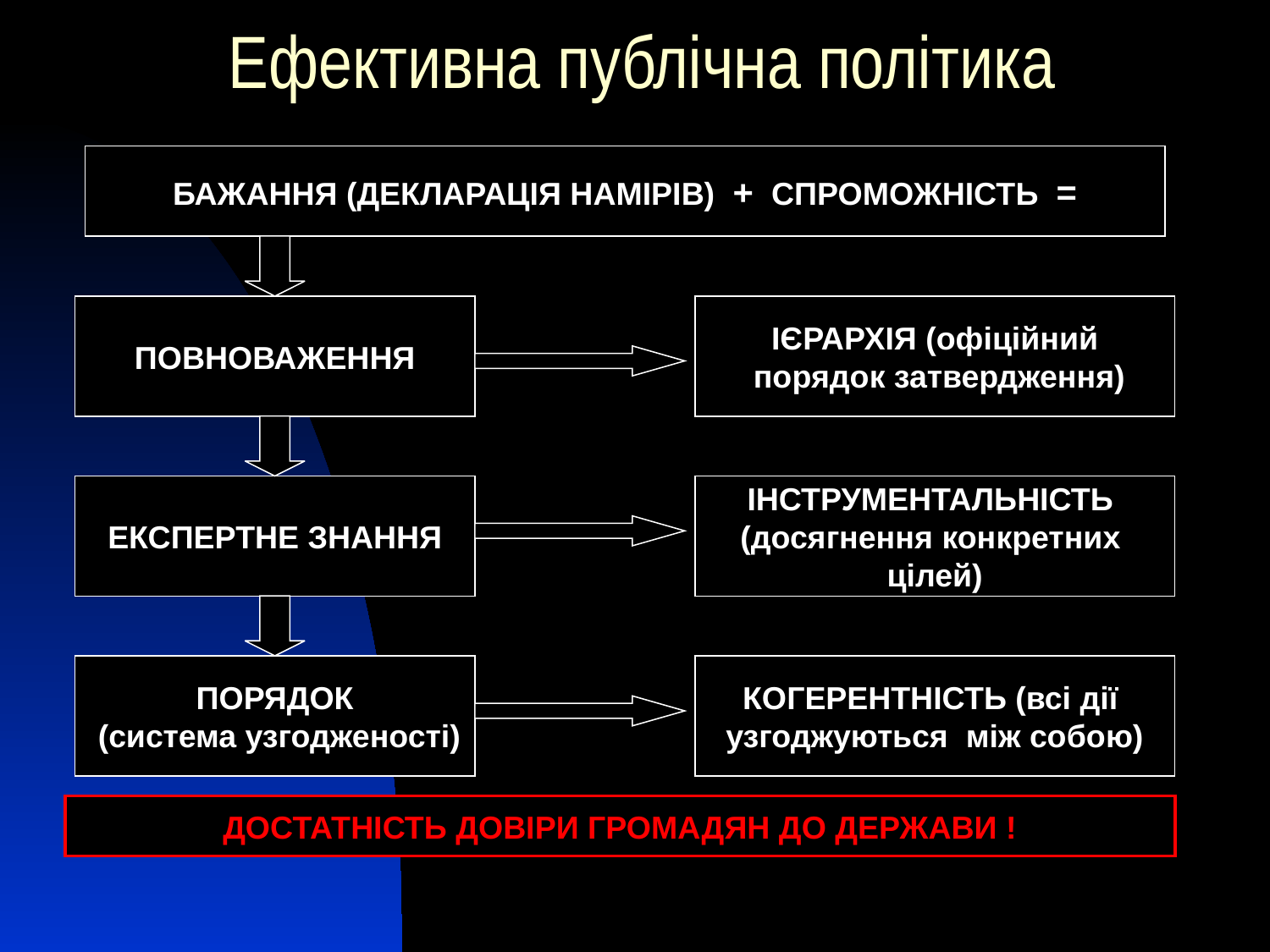

# Ефективна публічна політика
БАЖАННЯ (ДЕКЛАРАЦІЯ НАМІРІВ)  +  СПРОМОЖНІСТЬ  =

ПОВНОВАЖЕННЯ
ІЄРАРХІЯ (офіційний
 порядок затвердження)

ЕКСПЕРТНЕ ЗНАННЯ
ІНСТРУМЕНТАЛЬНІСТЬ
(досягнення конкретних
цілей)

ПОРЯДОК
 (система узгодженості)
КОГЕРЕНТНІСТЬ (всі дії
узгоджуються  між собою)

ДОСТАТНІСТЬ ДОВІРИ ГРОМАДЯН ДО ДЕРЖАВИ !